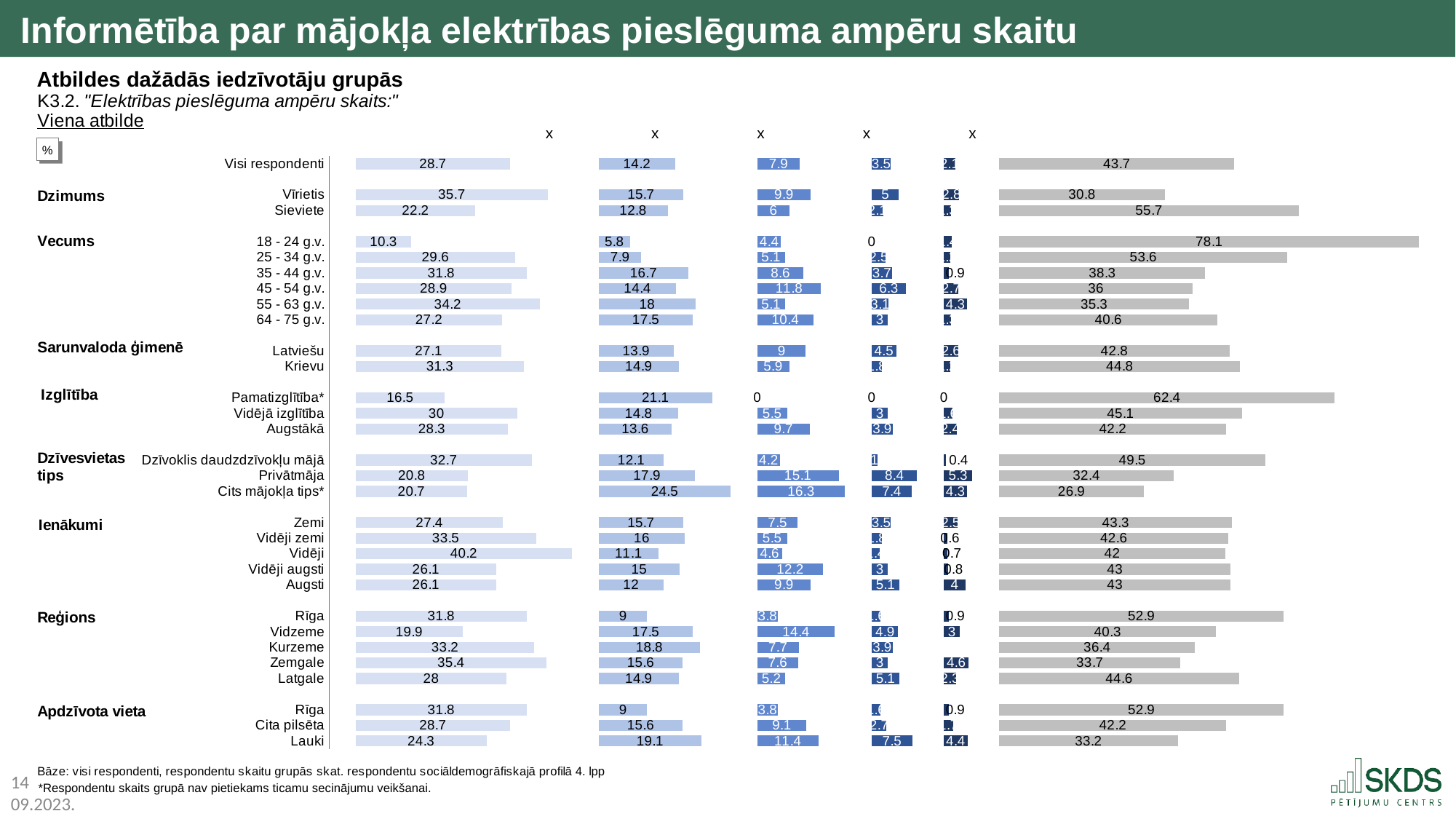

Informētība par mājokļa elektrības pieslēguma ampēru skaitu
Atbildes dažādās iedzīvotāju grupās

### Chart

| Category | x | 16 ampēri | x | 20 ampēri | x | 25 ampēri | x | 32 ampēri | x | 40 vai vairāk | x | Nezinu/ grūti pateikt |
|---|---|---|---|---|---|---|---|---|---|---|---|---|
| Visi respondenti | 5.0 | 28.7 | 16.500000000000004 | 14.2 | 15.3 | 7.9 | 13.4 | 3.5 | 9.9 | 2.1 | 8.2 | 43.7 |
|  | 5.0 | None | 45.2 | None | 29.5 | None | 21.3 | None | 13.4 | None | 10.3 | None |
| Vīrietis | 5.0 | 35.7 | 9.5 | 15.7 | 13.8 | 9.9 | 11.4 | 5.0 | 8.4 | 2.8 | 7.5 | 30.8 |
| Sieviete | 5.0 | 22.2 | 23.000000000000004 | 12.8 | 16.7 | 6.0 | 15.3 | 2.1 | 11.3 | 1.3 | 9.0 | 55.7 |
|  | 5.0 | None | 45.2 | None | 29.5 | None | 21.3 | None | 13.4 | None | 10.3 | None |
| 18 - 24 g.v. | 5.0 | 10.3 | 34.900000000000006 | 5.8 | 23.7 | 4.4 | 16.9 | 0.0 | 13.4 | 1.4 | 8.9 | 78.1 |
| 25 - 34 g.v. | 5.0 | 29.6 | 15.600000000000001 | 7.9 | 21.6 | 5.1 | 16.200000000000003 | 2.5 | 10.9 | 1.2 | 9.1 | 53.6 |
| 35 - 44 g.v. | 5.0 | 31.8 | 13.400000000000002 | 16.7 | 12.8 | 8.6 | 12.700000000000001 | 3.7 | 9.7 | 0.9 | 9.399999999999999 | 38.3 |
| 45 - 54 g.v. | 5.0 | 28.9 | 16.300000000000004 | 14.4 | 15.1 | 11.8 | 9.5 | 6.3 | 7.1000000000000005 | 2.7 | 7.6 | 36.0 |
| 55 - 63 g.v. | 5.0 | 34.2 | 11.0 | 18.0 | 11.5 | 5.1 | 16.200000000000003 | 3.1 | 10.3 | 4.3 | 6.0 | 35.3 |
| 64 - 75 g.v. | 5.0 | 27.2 | 18.000000000000004 | 17.5 | 12.0 | 10.4 | 10.9 | 3.0 | 10.4 | 1.3 | 9.0 | 40.6 |
|  | 5.0 | None | 45.2 | None | 29.5 | None | 21.3 | None | 13.4 | None | 10.3 | None |
| Latviešu | 5.0 | 27.1 | 18.1 | 13.9 | 15.6 | 9.0 | 12.3 | 4.5 | 8.9 | 2.6 | 7.699999999999999 | 42.8 |
| Krievu | 5.0 | 31.3 | 13.900000000000002 | 14.9 | 14.6 | 5.9 | 15.4 | 1.8 | 11.600000000000001 | 1.2 | 9.1 | 44.8 |
|  | 5.0 | None | 45.2 | None | 29.5 | None | 21.3 | None | 13.4 | None | 10.3 | None |
| Pamatizglītība* | 5.0 | 16.5 | 28.700000000000003 | 21.1 | 8.399999999999999 | 0.0 | 21.3 | 0.0 | 13.4 | 0.0 | 10.3 | 62.4 |
| Vidējā izglītība | 5.0 | 30.0 | 15.200000000000003 | 14.8 | 14.7 | 5.5 | 15.8 | 3.0 | 10.4 | 1.6 | 8.7 | 45.1 |
| Augstākā | 5.0 | 28.3 | 16.900000000000002 | 13.6 | 15.9 | 9.7 | 11.600000000000001 | 3.9 | 9.5 | 2.4 | 7.9 | 42.2 |
|  | 5.0 | None | 45.2 | None | 29.5 | None | 21.3 | None | 13.4 | None | 10.3 | None |
| Dzīvoklis daudzdzīvokļu mājā | 5.0 | 32.7 | 12.5 | 12.1 | 17.4 | 4.2 | 17.1 | 1.0 | 12.4 | 0.4 | 9.899999999999999 | 49.5 |
| Privātmāja | 5.0 | 20.8 | 24.400000000000002 | 17.9 | 11.600000000000001 | 15.1 | 6.200000000000001 | 8.4 | 5.0 | 5.3 | 5.0 | 32.4 |
| Cits mājokļa tips* | 5.0 | 20.7 | 24.500000000000004 | 24.5 | 5.0 | 16.3 | 5.0 | 7.4 | 6.0 | 4.3 | 6.0 | 26.9 |
|  | 5.0 | None | 45.2 | None | 29.5 | None | 21.3 | None | 13.4 | None | 10.3 | None |
| Zemi | 5.0 | 27.4 | 17.800000000000004 | 15.7 | 13.8 | 7.5 | 13.8 | 3.5 | 9.9 | 2.5 | 7.8 | 43.3 |
| Vidēji zemi | 5.0 | 33.5 | 11.700000000000003 | 16.0 | 13.5 | 5.5 | 15.8 | 1.8 | 11.600000000000001 | 0.6 | 9.7 | 42.6 |
| Vidēji | 5.0 | 40.2 | 5.0 | 11.1 | 18.4 | 4.6 | 16.700000000000003 | 1.4 | 12.0 | 0.7 | 9.6 | 42.0 |
| Vidēji augsti | 5.0 | 26.1 | 19.1 | 15.0 | 14.5 | 12.2 | 9.100000000000001 | 3.0 | 10.4 | 0.8 | 9.5 | 43.0 |
| Augsti | 5.0 | 26.1 | 19.1 | 12.0 | 17.5 | 9.9 | 11.4 | 5.1 | 8.3 | 4.0 | 6.3 | 43.0 |
|  | 5.0 | None | 45.2 | None | 29.5 | None | 21.3 | None | 13.4 | None | 10.3 | None |
|  Rīga | 5.0 | 31.8 | 13.400000000000002 | 9.0 | 20.5 | 3.8 | 17.5 | 1.6 | 11.8 | 0.9 | 9.399999999999999 | 52.9 |
|  Vidzeme | 5.0 | 19.9 | 25.300000000000004 | 17.5 | 12.0 | 14.4 | 6.9 | 4.9 | 8.5 | 3.0 | 7.3 | 40.3 |
|  Kurzeme | 5.0 | 33.2 | 12.0 | 18.8 | 10.7 | 7.7 | 13.600000000000001 | 3.9 | 9.5 | None | 10.3 | 36.4 |
|  Zemgale | 5.0 | 35.4 | 9.800000000000004 | 15.6 | 13.9 | 7.6 | 13.700000000000001 | 3.0 | 10.4 | 4.6 | 5.7 | 33.7 |
|  Latgale | 5.0 | 28.0 | 17.200000000000003 | 14.9 | 14.6 | 5.2 | 16.1 | 5.1 | 8.3 | 2.3 | 8.0 | 44.6 |
|  | 5.0 | None | 45.2 | None | 29.5 | None | 21.3 | None | 13.4 | None | 10.3 | None |
|  Rīga | 5.0 | 31.8 | 13.400000000000002 | 9.0 | 20.5 | 3.8 | 17.5 | 1.6 | 11.8 | 0.9 | 9.399999999999999 | 52.9 |
|  Cita pilsēta | 5.0 | 28.7 | 16.500000000000004 | 15.6 | 13.9 | 9.1 | 12.200000000000001 | 2.7 | 10.7 | 1.7 | 8.6 | 42.2 |
|  Lauki | 5.0 | 24.3 | 20.900000000000002 | 19.1 | 10.399999999999999 | 11.4 | 9.9 | 7.5 | 5.9 | 4.4 | 5.8999999999999995 | 33.2 |
*Respondentu skaits grupā nav pietiekams ticamu secinājumu veikšanai.